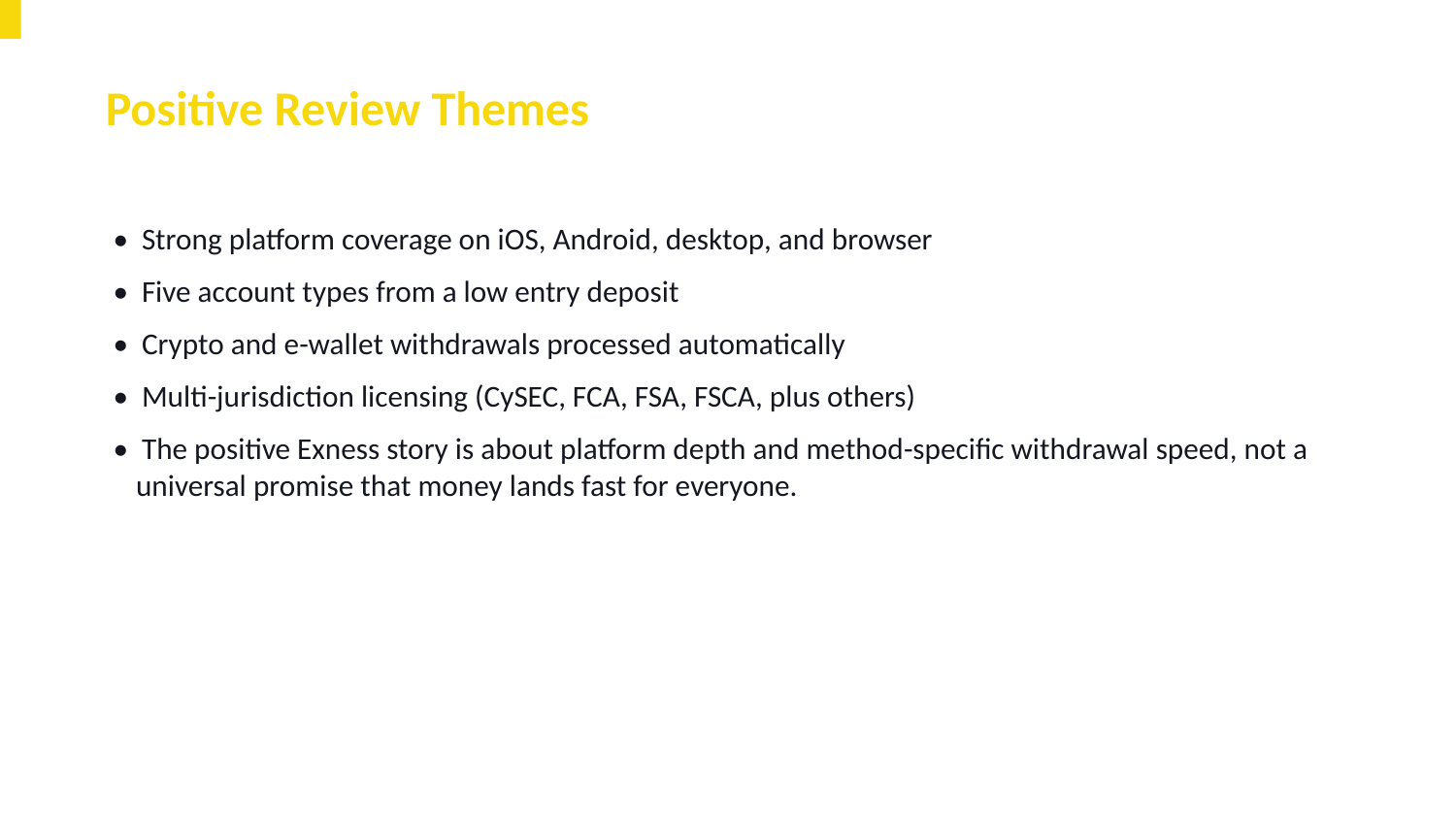

Positive Review Themes
•  Strong platform coverage on iOS, Android, desktop, and browser
•  Five account types from a low entry deposit
•  Crypto and e-wallet withdrawals processed automatically
•  Multi-jurisdiction licensing (CySEC, FCA, FSA, FSCA, plus others)
•  The positive Exness story is about platform depth and method-specific withdrawal speed, not a universal promise that money lands fast for everyone.